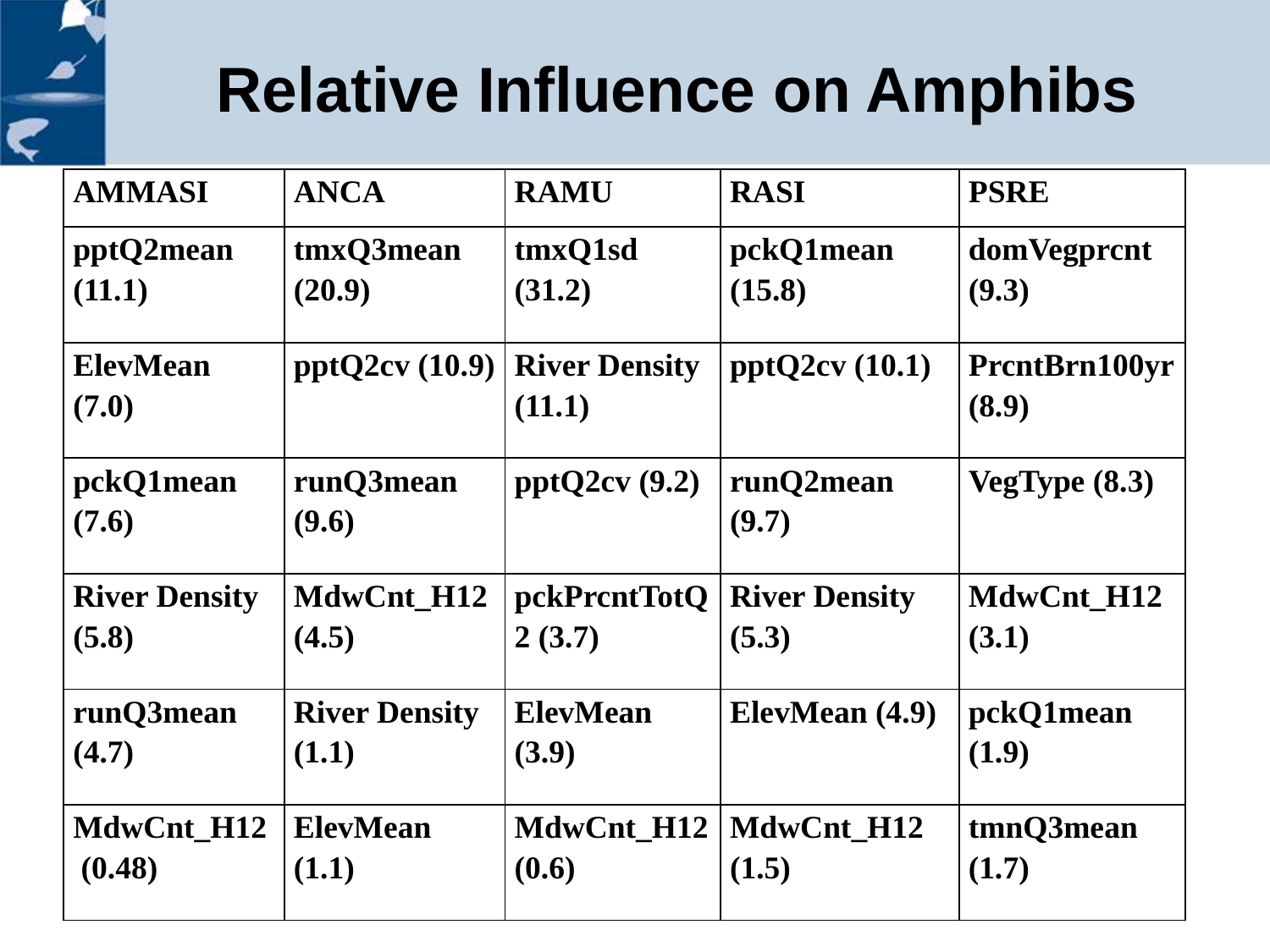

# Relative Influence on Amphibs
| AMMASI | ANCA | RAMU | RASI | PSRE |
| --- | --- | --- | --- | --- |
| pptQ2mean (11.1) | tmxQ3mean (20.9) | tmxQ1sd (31.2) | pckQ1mean (15.8) | domVegprcnt (9.3) |
| ElevMean (7.0) | pptQ2cv (10.9) | River Density (11.1) | pptQ2cv (10.1) | PrcntBrn100yr (8.9) |
| pckQ1mean (7.6) | runQ3mean (9.6) | pptQ2cv (9.2) | runQ2mean (9.7) | VegType (8.3) |
| River Density (5.8) | MdwCnt\_H12 (4.5) | pckPrcntTotQ2 (3.7) | River Density (5.3) | MdwCnt\_H12 (3.1) |
| runQ3mean (4.7) | River Density (1.1) | ElevMean (3.9) | ElevMean (4.9) | pckQ1mean (1.9) |
| MdwCnt\_H12 (0.48) | ElevMean (1.1) | MdwCnt\_H12 (0.6) | MdwCnt\_H12 (1.5) | tmnQ3mean (1.7) |